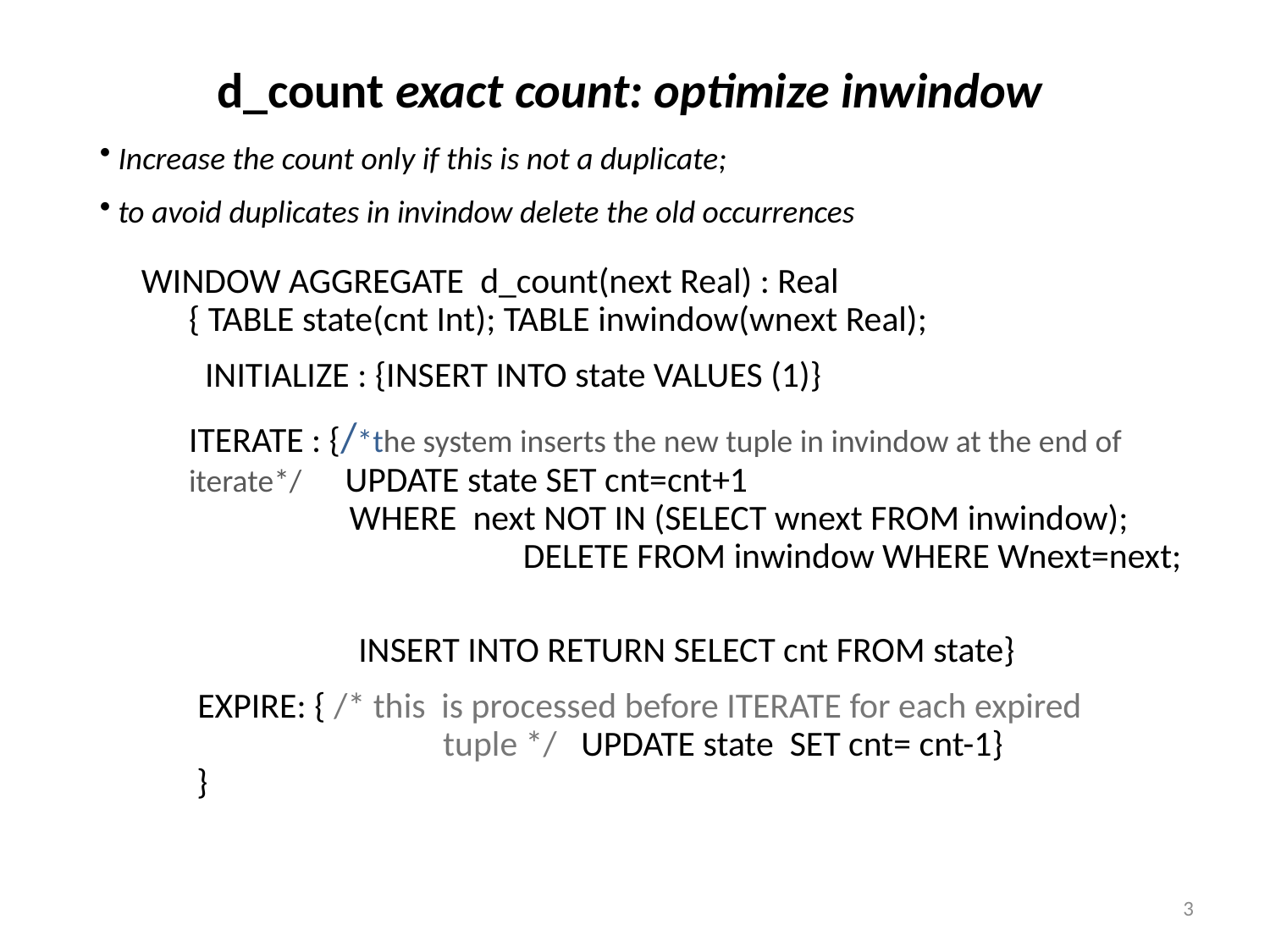

# d_count exact count: optimize inwindow
 Increase the count only if this is not a duplicate;
 to avoid duplicates in invindow delete the old occurrences
WINDOW AGGREGATE  d_count(next Real) : Real
{ TABLE state(cnt Int); TABLE inwindow(wnext Real);
	  INITIALIZE : {INSERT INTO state VALUES (1)}
	ITERATE : {/*the system inserts the new tuple in invindow at the end of iterate*/      UPDATE state SET cnt=cnt+1
                    WHERE  next NOT IN (SELECT wnext FROM inwindow);   		          DELETE FROM inwindow WHERE Wnext=next;
                           INSERT INTO RETURN SELECT cnt FROM state}
       EXPIRE: { /* this  is processed before ITERATE for each expired        		tuple */   UPDATE state  SET cnt= cnt-1}
 }

3